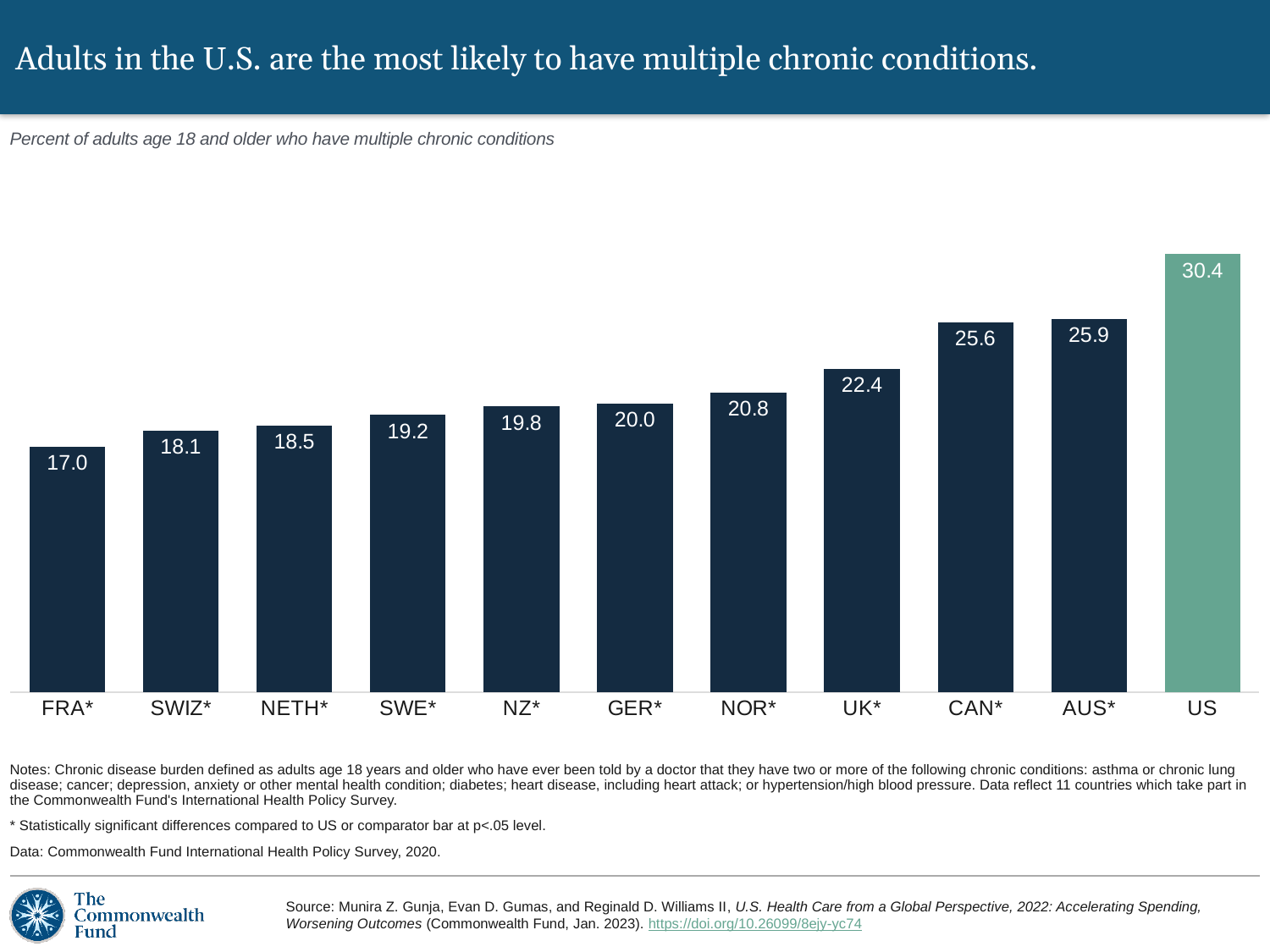

# Adults in the U.S. are the most likely to have multiple chronic conditions.
Percent of adults age 18 and older who have multiple chronic conditions

### Chart

| Category | rate |
|---|---|
| FRA* | 17.0 |
| SWIZ* | 18.12 |
| NETH* | 18.48 |
| SWE* | 19.21 |
| NZ* | 19.8 |
| GER* | 19.98 |
| NOR* | 20.79 |
| UK* | 22.400000000000002 |
| CAN* | 25.629999999999995 |
| AUS* | 25.869999999999997 |
| US | 30.36 |
Notes: Chronic disease burden defined as adults age 18 years and older who have ever been told by a doctor that they have two or more of the following chronic conditions: asthma or chronic lung disease; cancer; depression, anxiety or other mental health condition; diabetes; heart disease, including heart attack; or hypertension/high blood pressure. Data reflect 11 countries which take part in the Commonwealth Fund's International Health Policy Survey.
* Statistically significant differences compared to US or comparator bar at p<.05 level.
Data: Commonwealth Fund International Health Policy Survey, 2020.